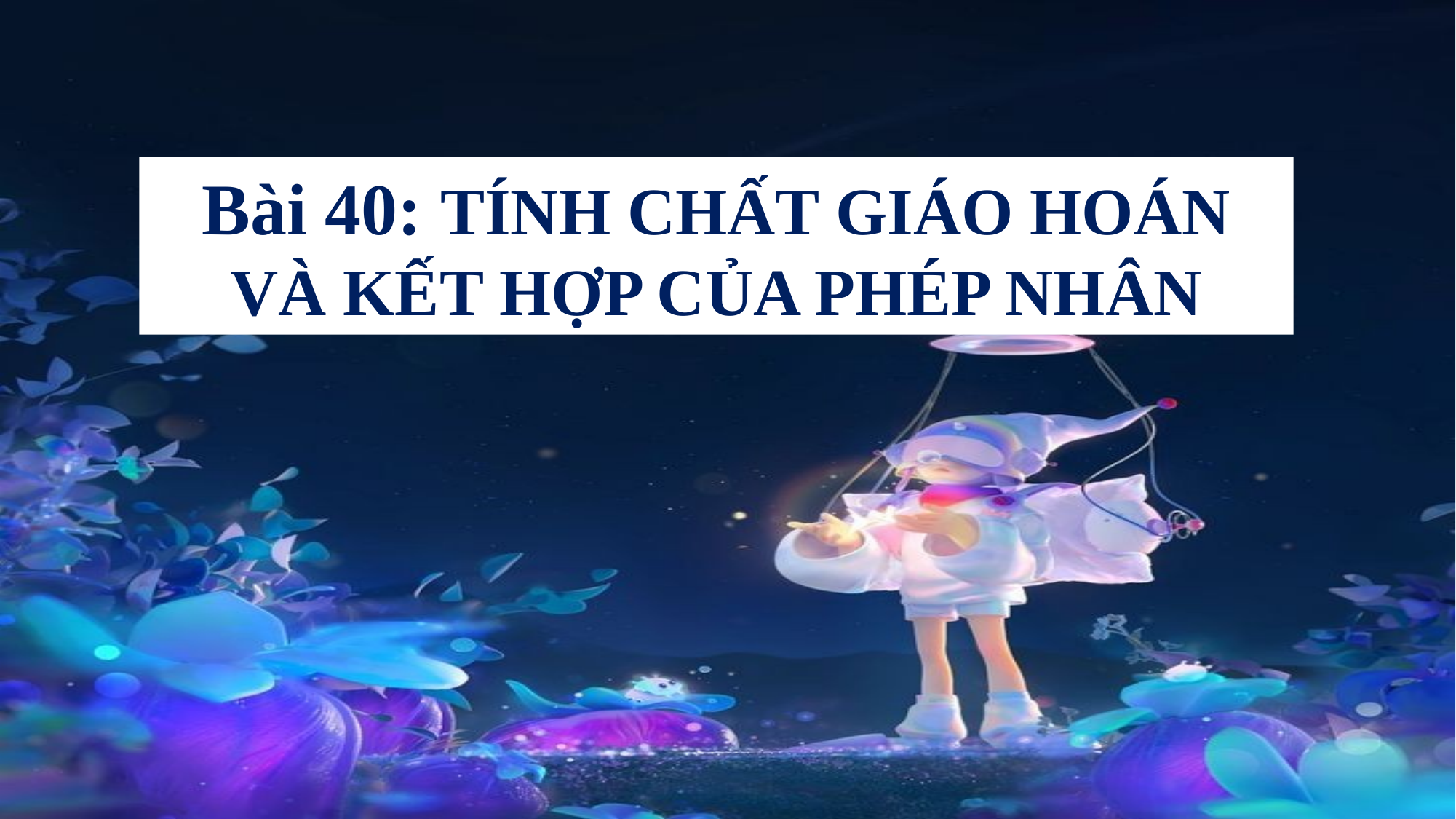

Bài 40: TÍNH CHẤT GIÁO HOÁN VÀ KẾT HỢP CỦA PHÉP NHÂN